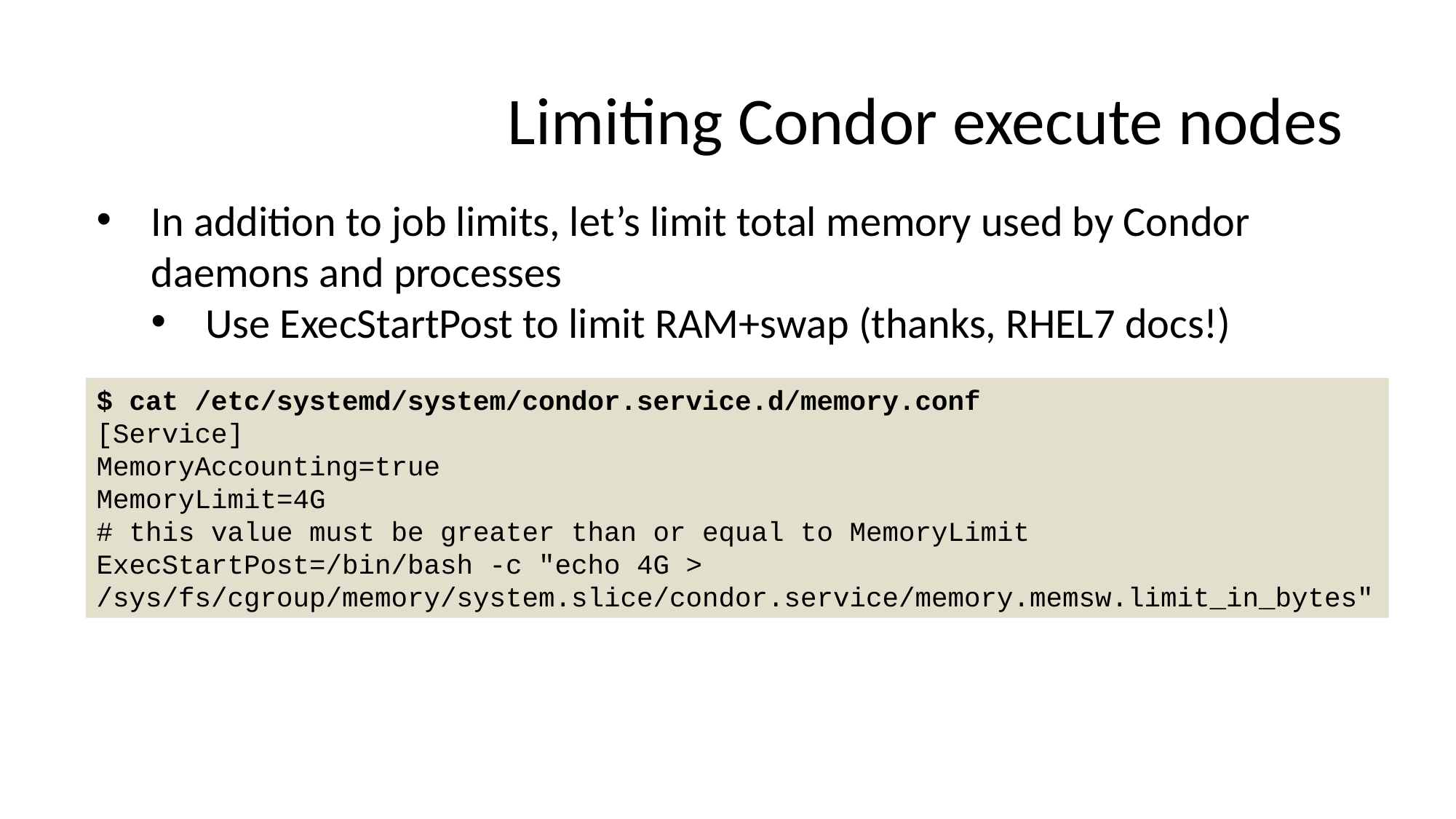

# Limiting Condor execute nodes
In addition to job limits, let’s limit total memory used by Condor daemons and processes
Use ExecStartPost to limit RAM+swap (thanks, RHEL7 docs!)
$ cat /etc/systemd/system/condor.service.d/memory.conf
[Service]
MemoryAccounting=true
MemoryLimit=4G
# this value must be greater than or equal to MemoryLimit
ExecStartPost=/bin/bash -c "echo 4G > /sys/fs/cgroup/memory/system.slice/condor.service/memory.memsw.limit_in_bytes"